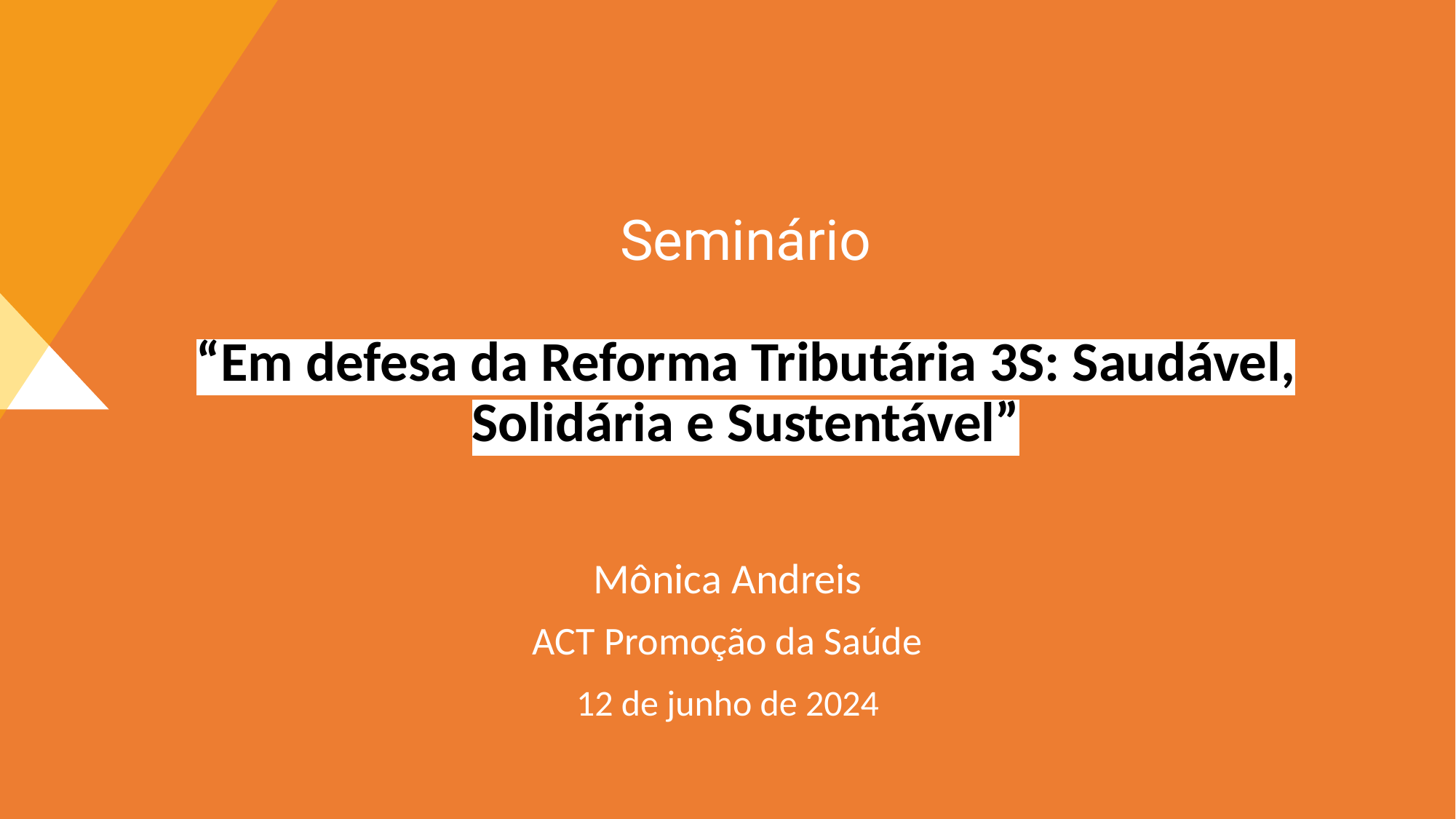

Seminário
“Em defesa da Reforma Tributária 3S: Saudável, Solidária e Sustentável”

Mônica Andreis
ACT Promoção da Saúde
12 de junho de 2024